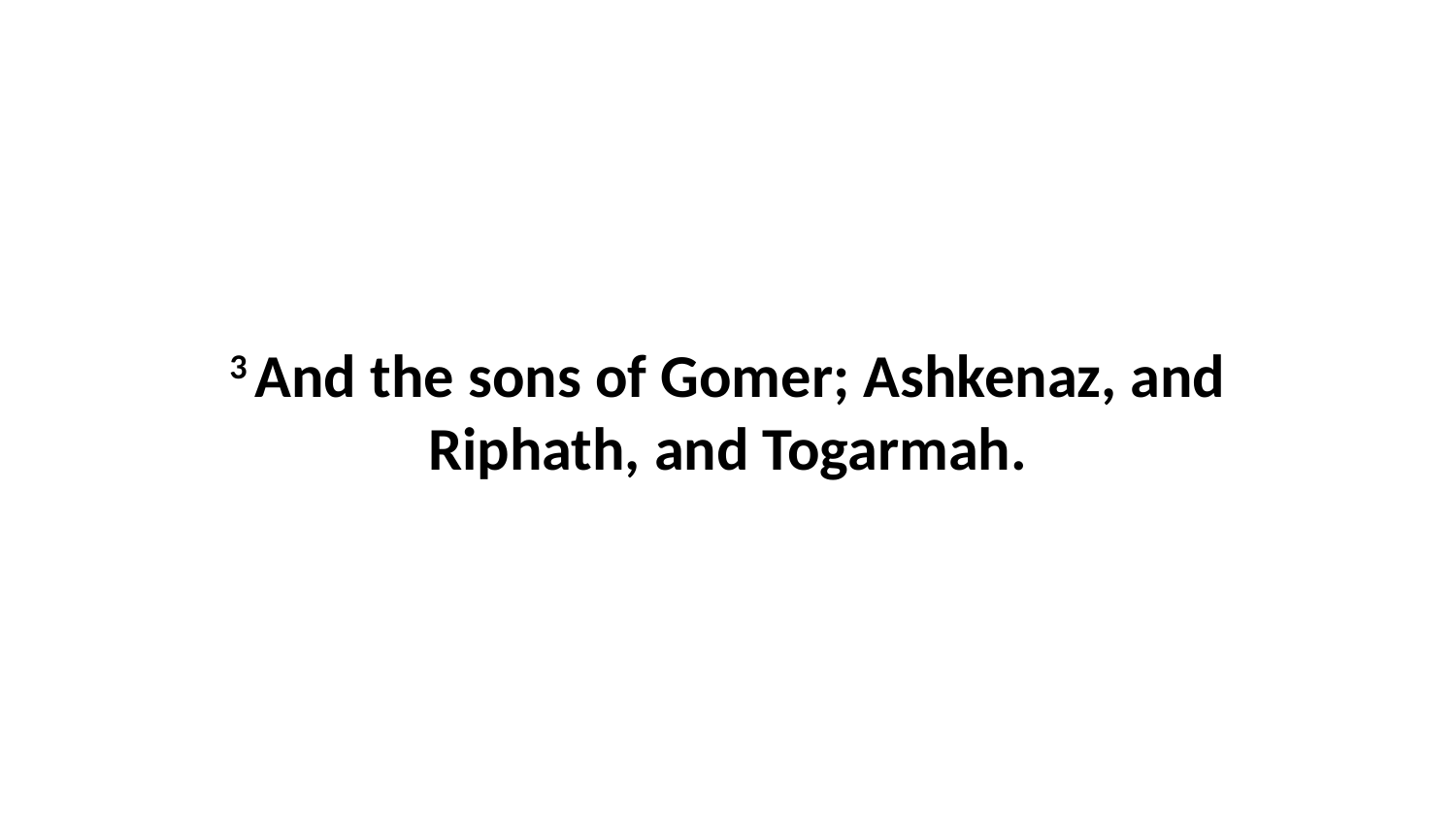

3 And the sons of Gomer; Ashkenaz, and Riphath, and Togarmah.